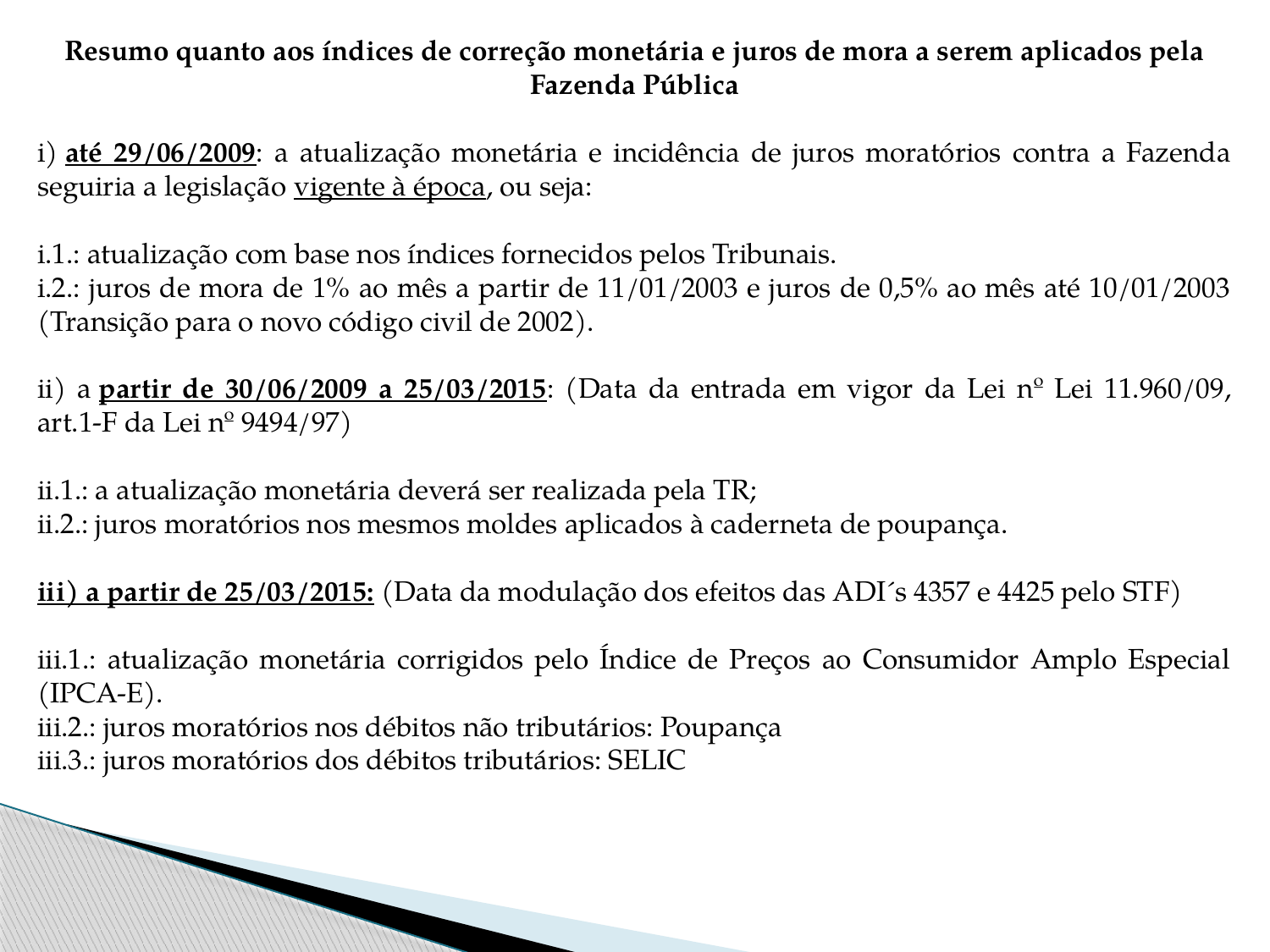

Resumo quanto aos índices de correção monetária e juros de mora a serem aplicados pela Fazenda Pública

i) até 29/06/2009: a atualização monetária e incidência de juros moratórios contra a Fazenda seguiria a legislação vigente à época, ou seja:

i.1.: atualização com base nos índices fornecidos pelos Tribunais.
i.2.: juros de mora de 1% ao mês a partir de 11/01/2003 e juros de 0,5% ao mês até 10/01/2003 (Transição para o novo código civil de 2002).

ii) a partir de 30/06/2009 a 25/03/2015: (Data da entrada em vigor da Lei nº Lei 11.960/09, art.1-F da Lei nº 9494/97)

ii.1.: a atualização monetária deverá ser realizada pela TR;
ii.2.: juros moratórios nos mesmos moldes aplicados à caderneta de poupança.

iii) a partir de 25/03/2015: (Data da modulação dos efeitos das ADI´s 4357 e 4425 pelo STF)

iii.1.: atualização monetária corrigidos pelo Índice de Preços ao Consumidor Amplo Especial (IPCA-E).
iii.2.: juros moratórios nos débitos não tributários: Poupança
iii.3.: juros moratórios dos débitos tributários: SELIC